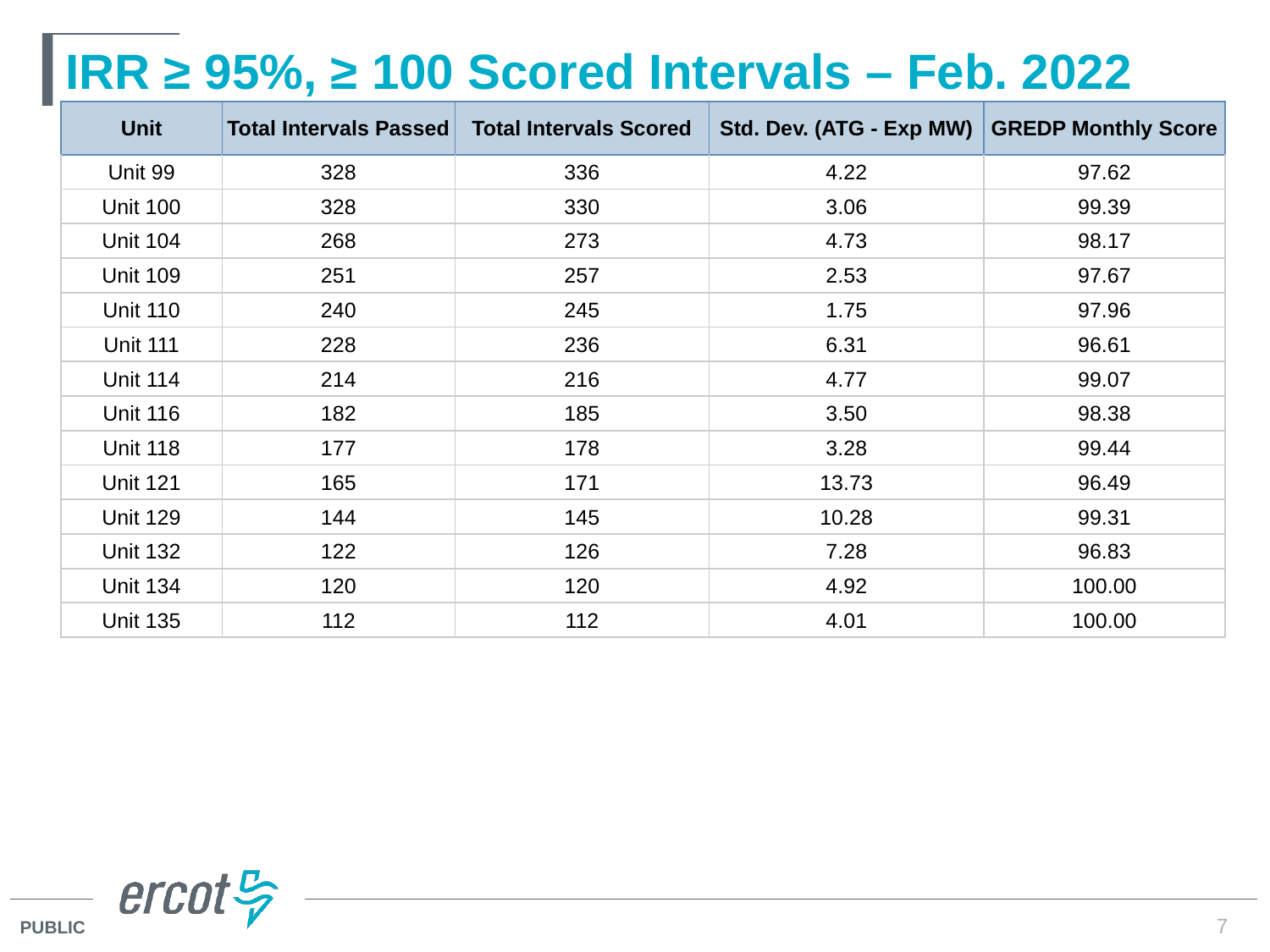

# IRR ≥ 95%, ≥ 100 Scored Intervals – Feb. 2022
| Unit | Total Intervals Passed | Total Intervals Scored | Std. Dev. (ATG - Exp MW) | GREDP Monthly Score |
| --- | --- | --- | --- | --- |
| Unit 99 | 328 | 336 | 4.22 | 97.62 |
| Unit 100 | 328 | 330 | 3.06 | 99.39 |
| Unit 104 | 268 | 273 | 4.73 | 98.17 |
| Unit 109 | 251 | 257 | 2.53 | 97.67 |
| Unit 110 | 240 | 245 | 1.75 | 97.96 |
| Unit 111 | 228 | 236 | 6.31 | 96.61 |
| Unit 114 | 214 | 216 | 4.77 | 99.07 |
| Unit 116 | 182 | 185 | 3.50 | 98.38 |
| Unit 118 | 177 | 178 | 3.28 | 99.44 |
| Unit 121 | 165 | 171 | 13.73 | 96.49 |
| Unit 129 | 144 | 145 | 10.28 | 99.31 |
| Unit 132 | 122 | 126 | 7.28 | 96.83 |
| Unit 134 | 120 | 120 | 4.92 | 100.00 |
| Unit 135 | 112 | 112 | 4.01 | 100.00 |
7